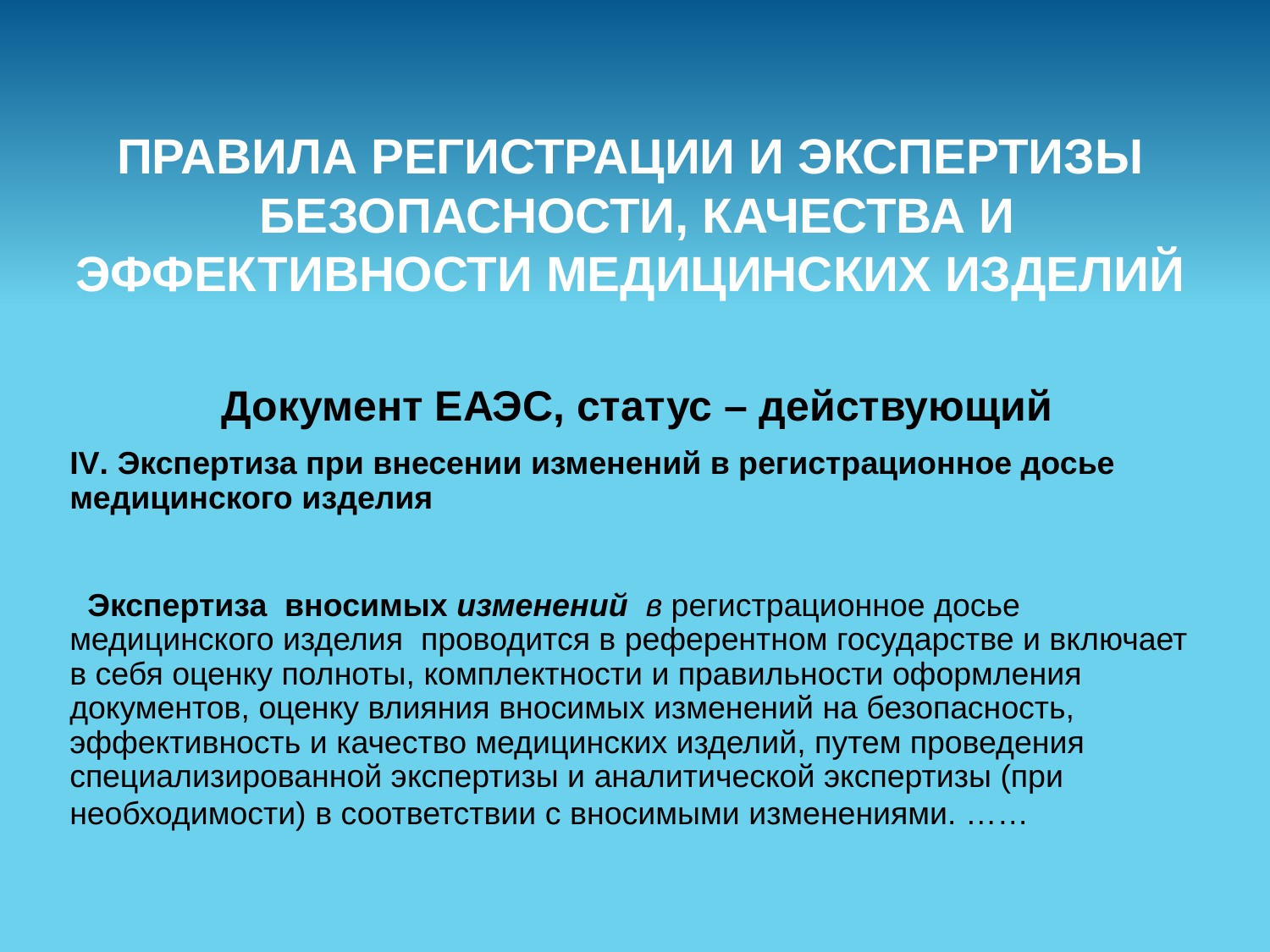

# Правила регистрации и экспертизы безопасности, качества и эффективности медицинских изделий
Документ ЕАЭС, статус – действующий
IV. Экспертиза при внесении изменений в регистрационное досье медицинского изделия

  Экспертиза  вносимых изменений  в регистрационное досье медицинского изделия  проводится в референтном государстве и включает в себя оценку полноты, комплектности и правильности оформления документов, оценку влияния вносимых изменений на безопасность, эффективность и качество медицинских изделий, путем проведения специализированной экспертизы и аналитической экспертизы (при необходимости) в соответствии с вносимыми изменениями. ……